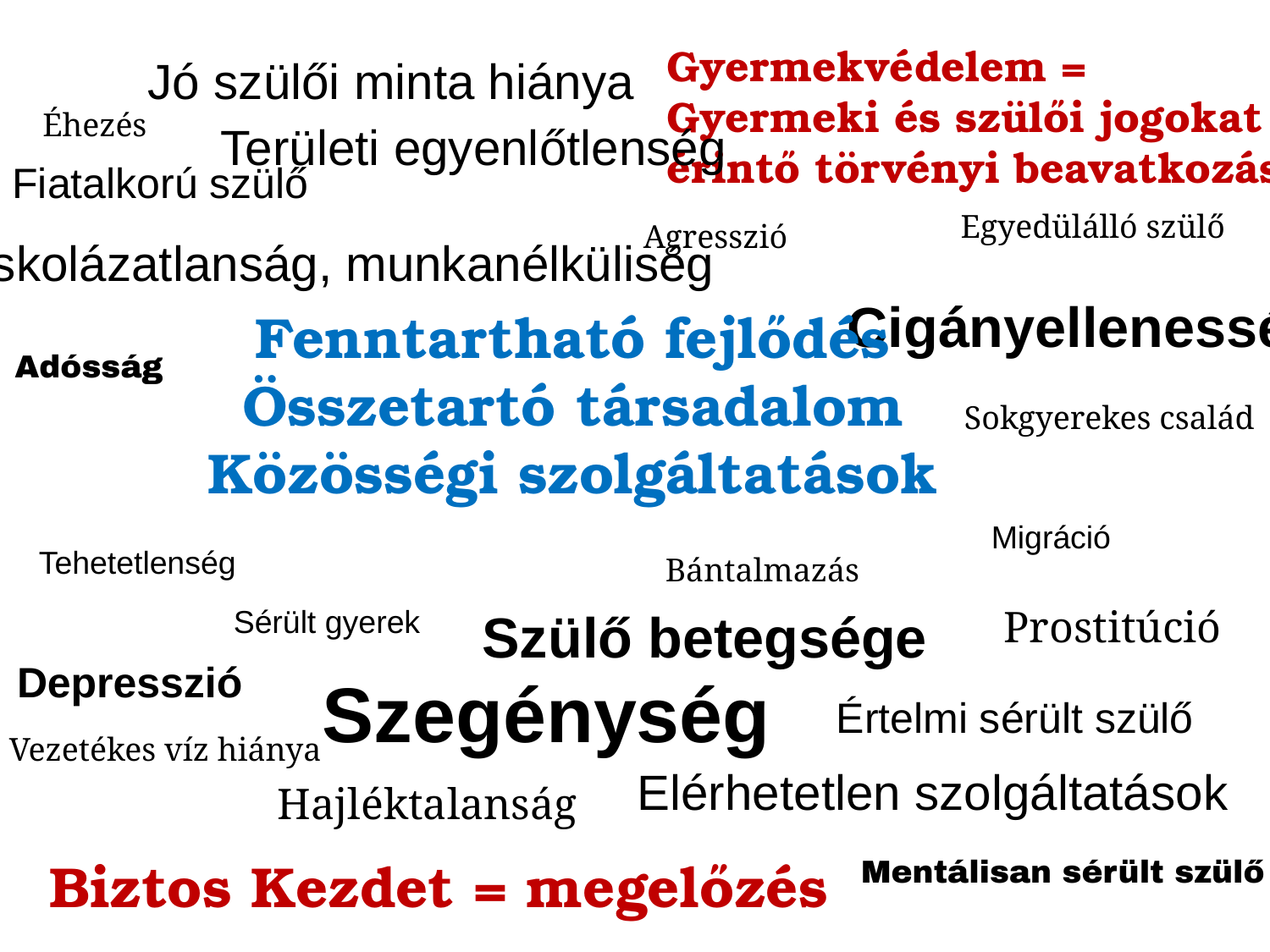

Gyermekvédelem =
Gyermeki és szülői jogokat
érintő törvényi beavatkozás
Jó szülői minta hiánya
Éhezés
Területi egyenlőtlenség
Fiatalkorú szülő
Egyedülálló szülő
Agresszió
Iskolázatlanság, munkanélküliség
Cigányellenesség
Fenntartható fejlődés
Összetartó társadalom
Közösségi szolgáltatások
Adósság
Sokgyerekes család
Migráció
Tehetetlenség
Bántalmazás
Prostitúció
Szülő betegsége
Sérült gyerek
Depresszió
Szegénység
Értelmi sérült szülő
Vezetékes víz hiánya
Elérhetetlen szolgáltatások
Hajléktalanság
Biztos Kezdet = megelőzés
Mentálisan sérült szülő